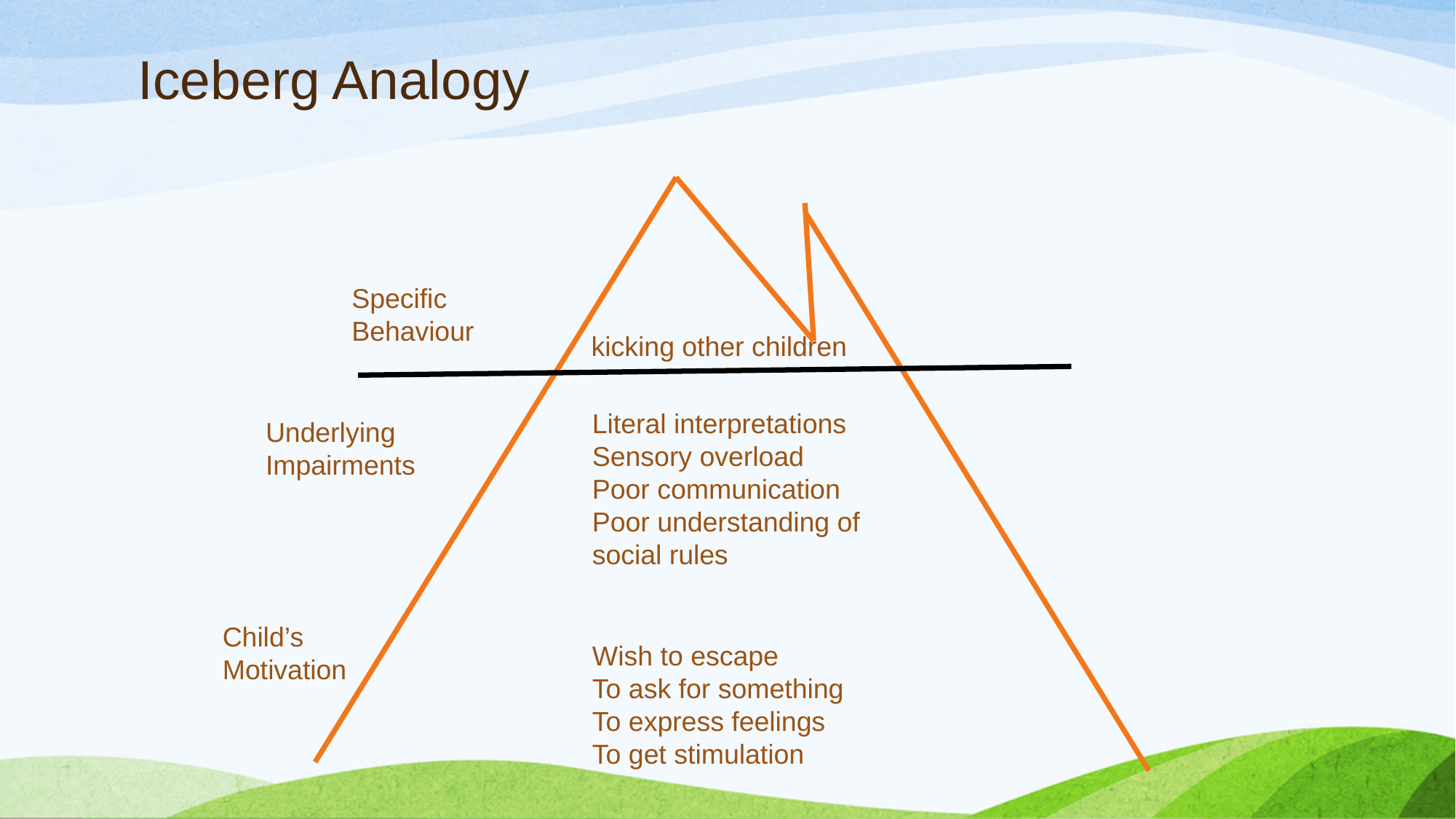

# Iceberg Analogy

Specific Behaviour
 kicking other children
Literal interpretations
Sensory overload
Poor communication
Poor understanding of social rules
Underlying
Impairments

Child’s Motivation
Wish to escape
To ask for something
To express feelings
To get stimulation